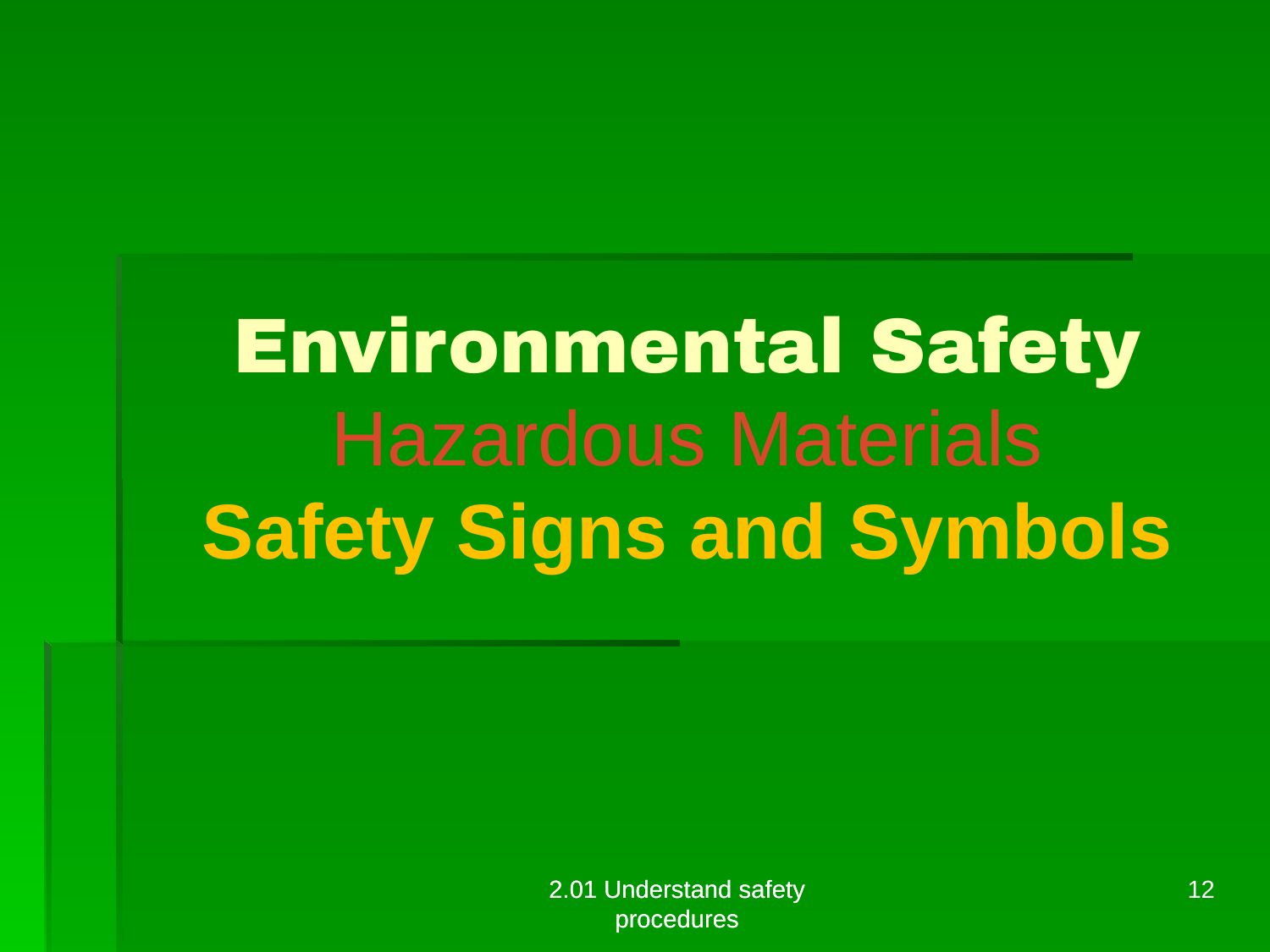

Environmental Safety
Hazardous Materials
Safety Signs and Symbols
2.01 Understand safety procedures
2.01 Understand safety procedures
12